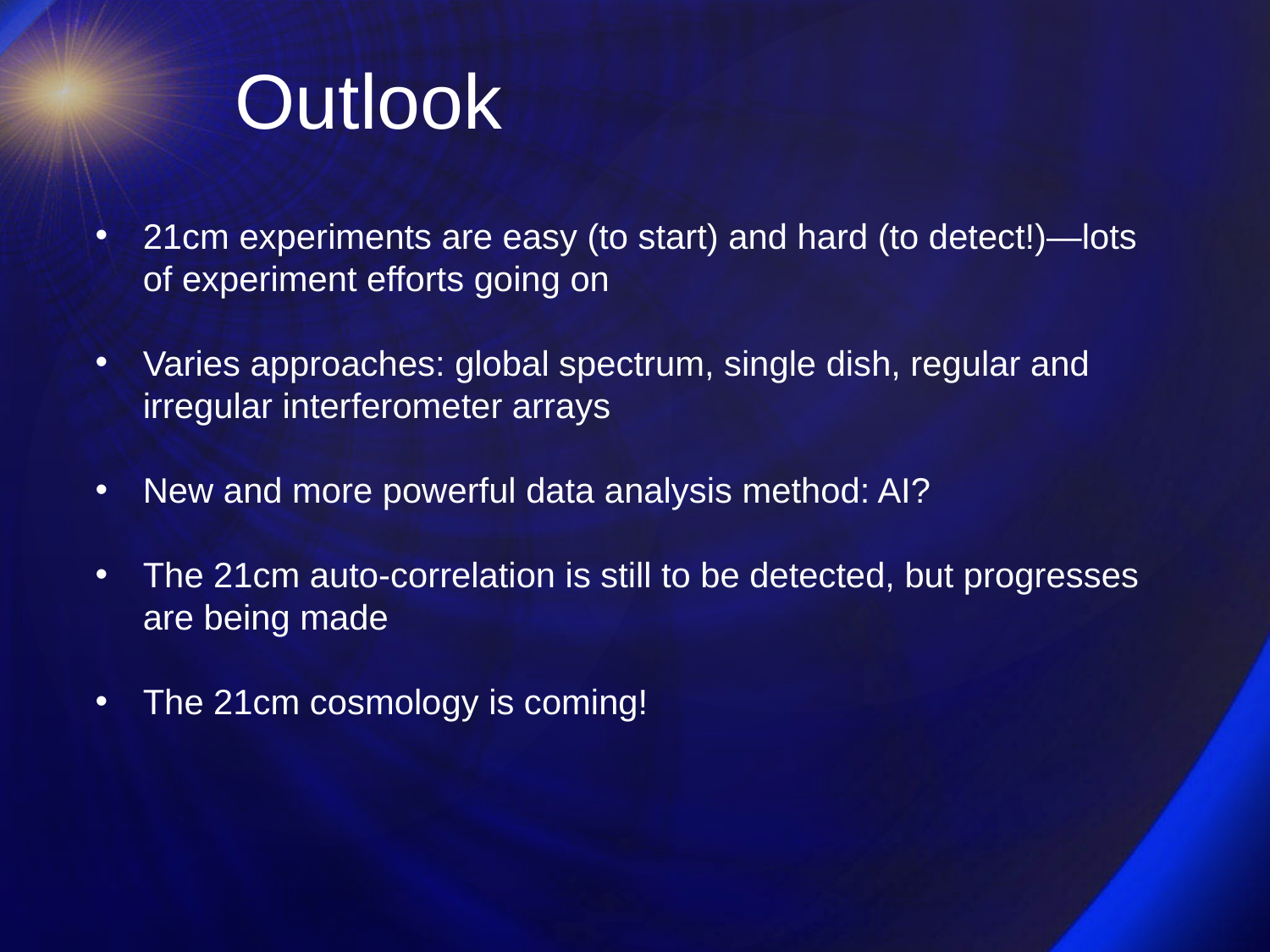

# Outlook
21cm experiments are easy (to start) and hard (to detect!)—lots of experiment efforts going on

Varies approaches: global spectrum, single dish, regular and irregular interferometer arrays

New and more powerful data analysis method: AI?

The 21cm auto-correlation is still to be detected, but progresses are being made

The 21cm cosmology is coming!